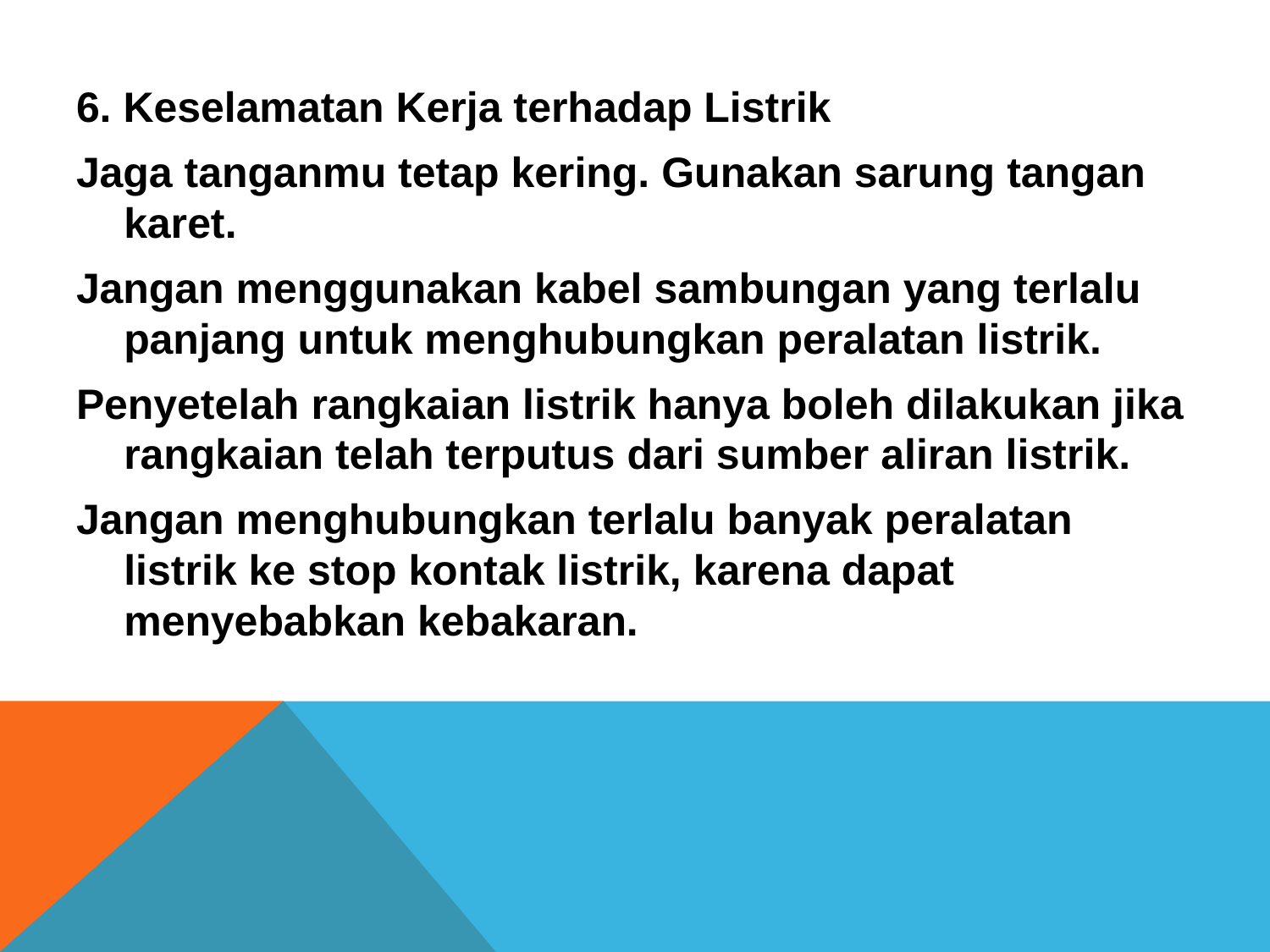

6. Keselamatan Kerja terhadap Listrik
Jaga tanganmu tetap kering. Gunakan sarung tangan karet.
Jangan menggunakan kabel sambungan yang terlalu panjang untuk menghubungkan peralatan listrik.
Penyetelah rangkaian listrik hanya boleh dilakukan jika rangkaian telah terputus dari sumber aliran listrik.
Jangan menghubungkan terlalu banyak peralatan listrik ke stop kontak listrik, karena dapat menyebabkan kebakaran.